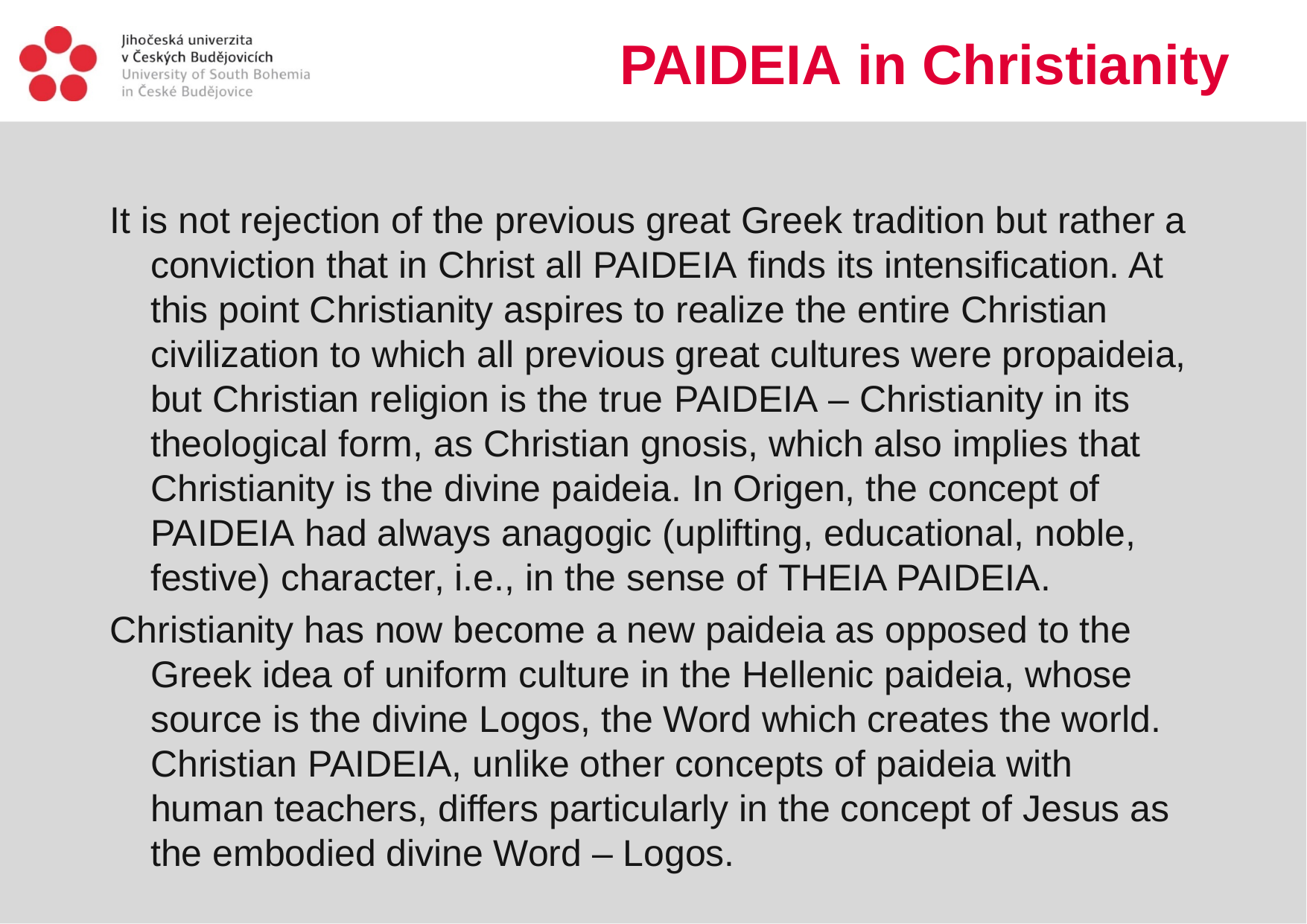

# Paideia in Christianity
It is not rejection of the previous great Greek tradition but rather a conviction that in Christ all paideia finds its intensification. At this point Christianity aspires to realize the entire Christian civilization to which all previous great cultures were propaideia, but Christian religion is the true paideia – Christianity in its theological form, as Christian gnosis, which also implies that Christianity is the divine paideia. In Origen, the concept of paideia had always anagogic (uplifting, educational, noble, festive) character, i.e., in the sense of theia paideia.
Christianity has now become a new paideia as opposed to the Greek idea of uniform culture in the Hellenic paideia, whose source is the divine Logos, the Word which creates the world. Christian paideia, unlike other concepts of paideia with human teachers, differs particularly in the concept of Jesus as the embodied divine Word – Logos.